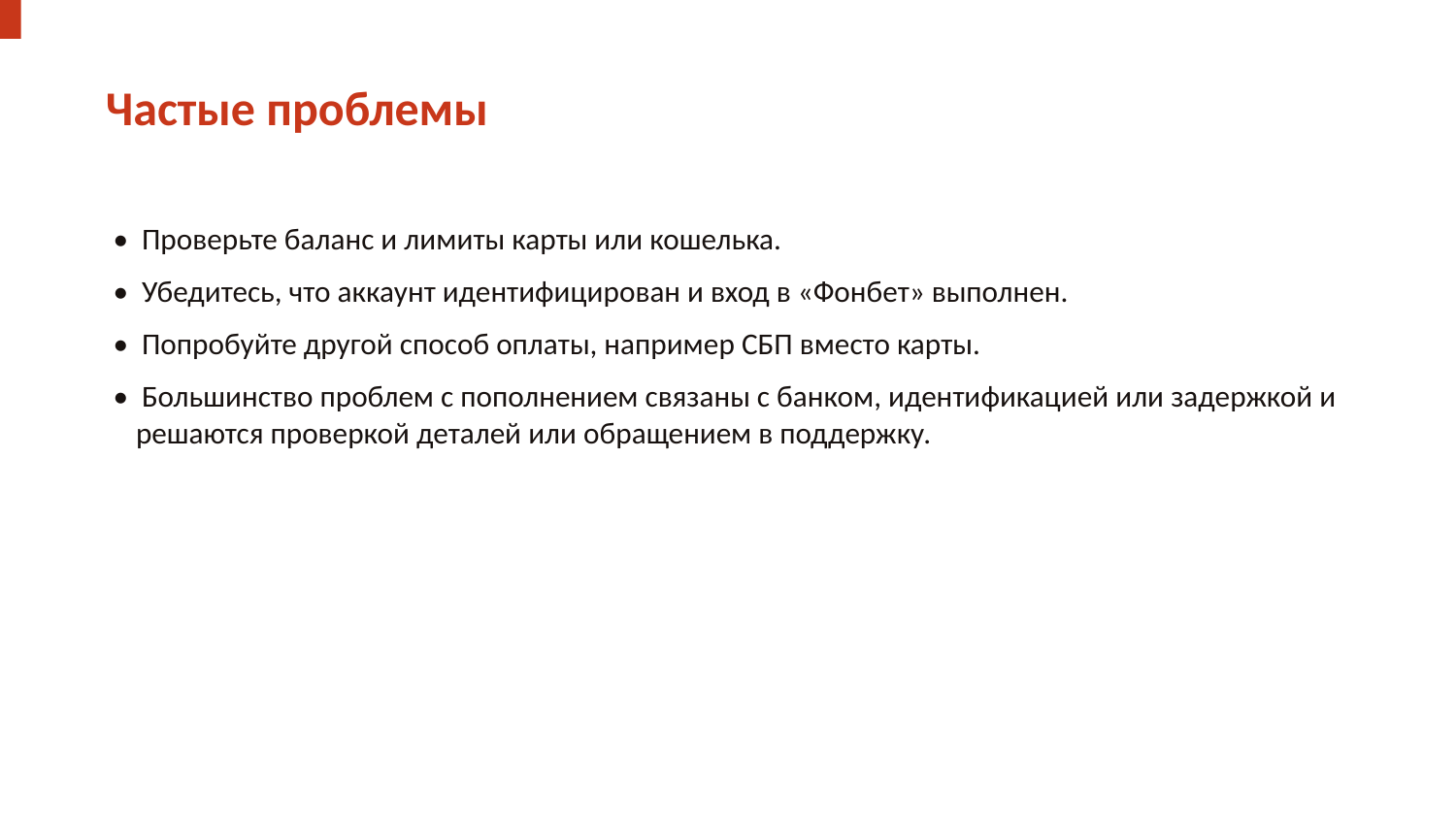

Частые проблемы
•  Проверьте баланс и лимиты карты или кошелька.
•  Убедитесь, что аккаунт идентифицирован и вход в «Фонбет» выполнен.
•  Попробуйте другой способ оплаты, например СБП вместо карты.
•  Большинство проблем с пополнением связаны с банком, идентификацией или задержкой и решаются проверкой деталей или обращением в поддержку.